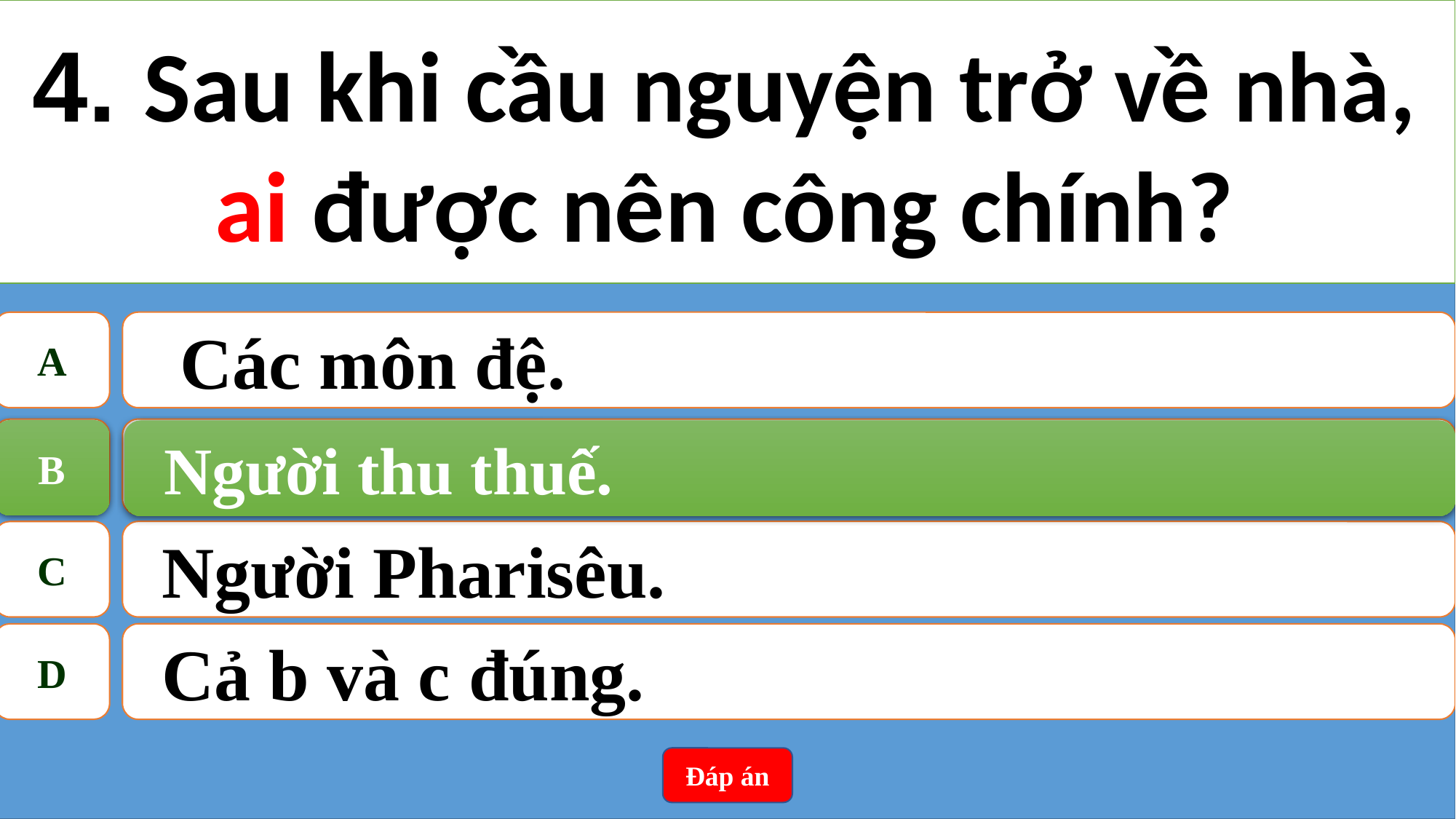

4. Sau khi cầu nguyện trở về nhà, ai được nên công chính?
A
 Các môn đệ.
B
Người thu thuế.
B
Người thu thuế.
C
Người Pharisêu.
D
Cả b và c đúng.
Đáp án